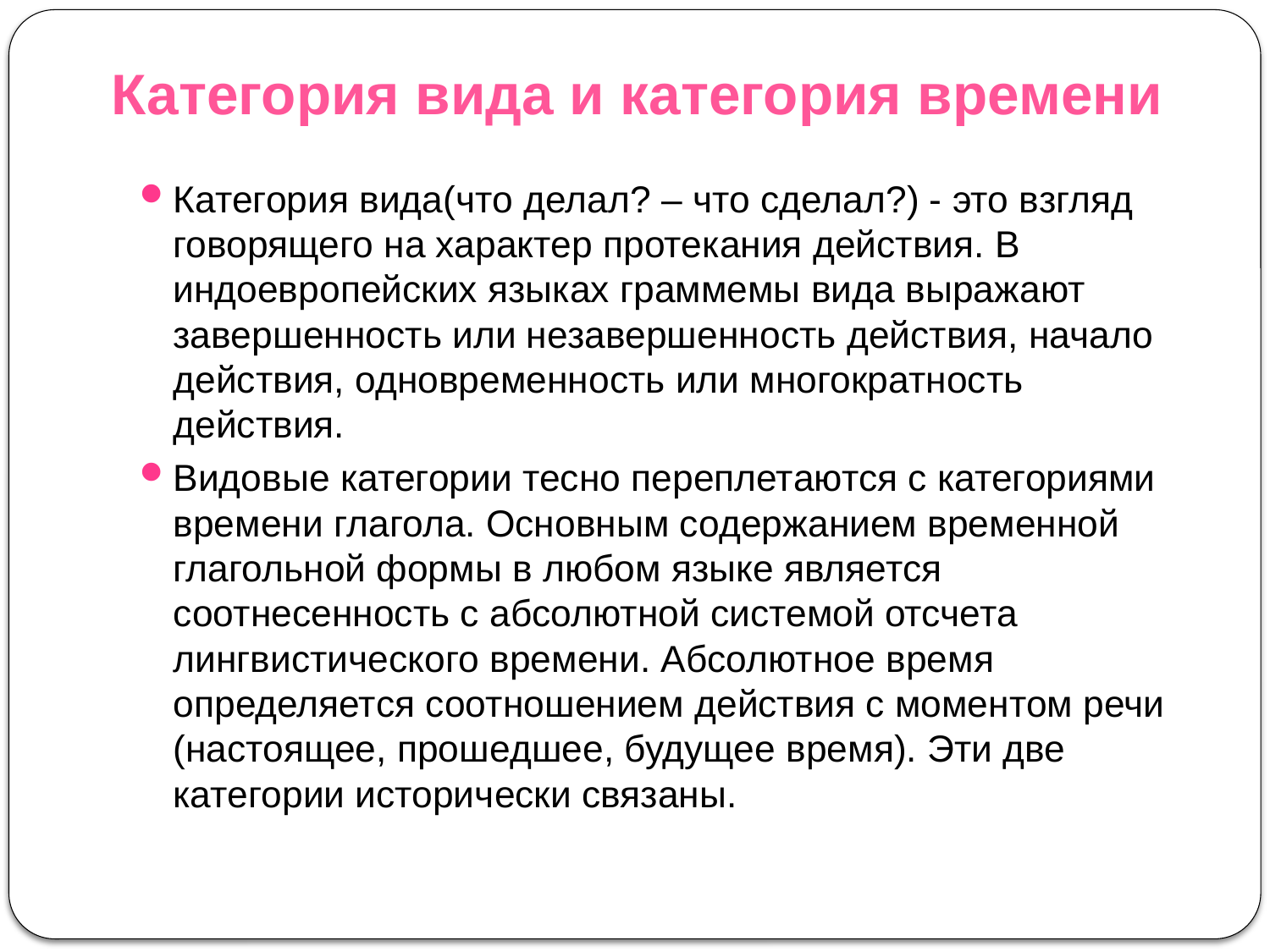

# Категория вида и категория времени
Категория вида(что делал? – что сделал?) - это взгляд говорящего на характер протекания действия. В индоевропейских языках граммемы вида выражают завершенность или незавершенность действия, начало действия, одновременность или многократность действия.
Видовые категории тесно переплетаются с категориями времени глагола. Основным содержанием временной глагольной формы в любом языке является соотнесенность с абсолютной системой отсчета лингвистического времени. Абсолютное время определяется соотношением действия с моментом речи (настоящее, прошедшее, будущее время). Эти две категории исторически связаны.